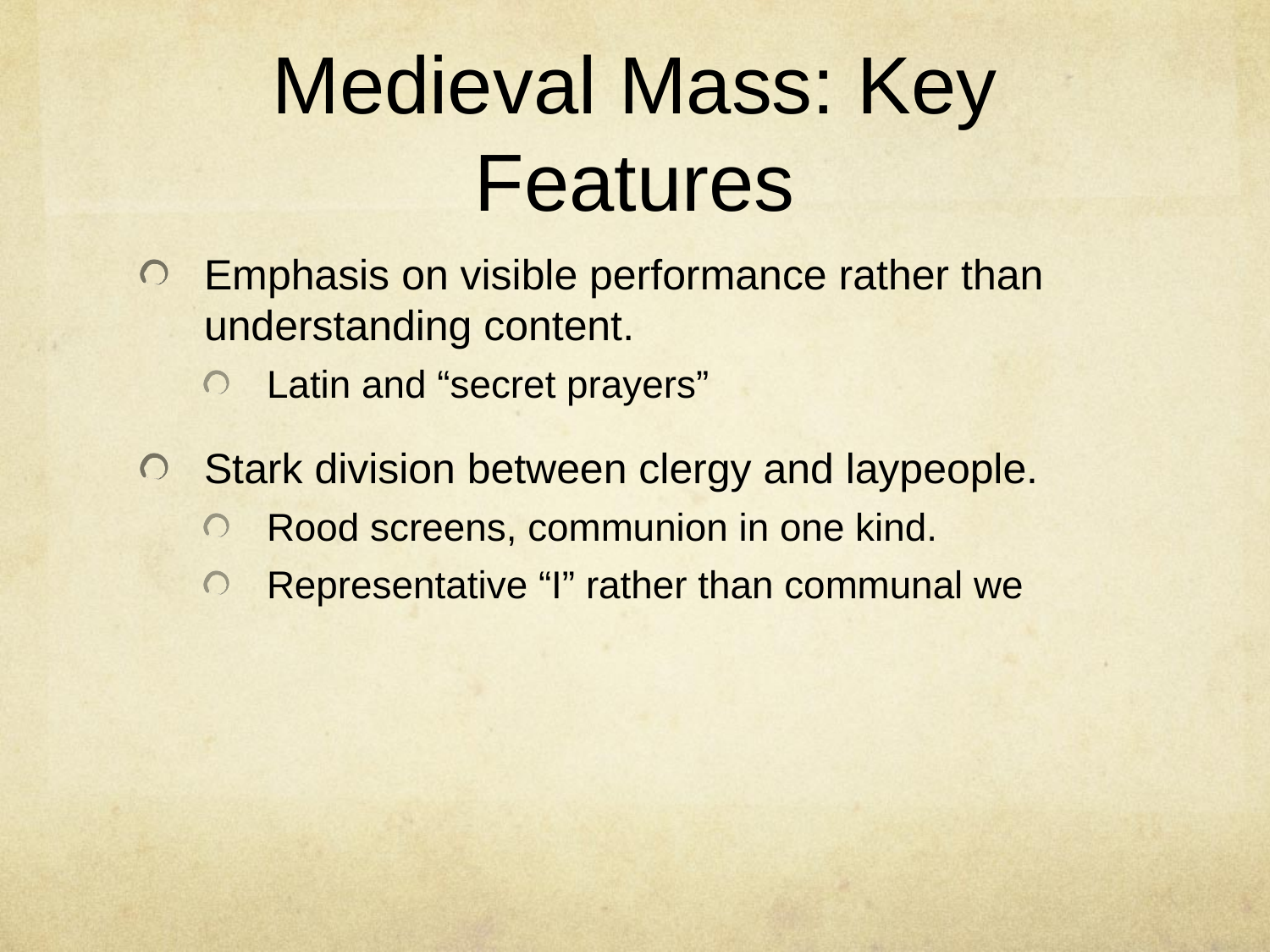

# Medieval Mass: Key Features
Emphasis on visible performance rather than understanding content.
Latin and “secret prayers”
Stark division between clergy and laypeople.
Rood screens, communion in one kind.
Representative “I” rather than communal we